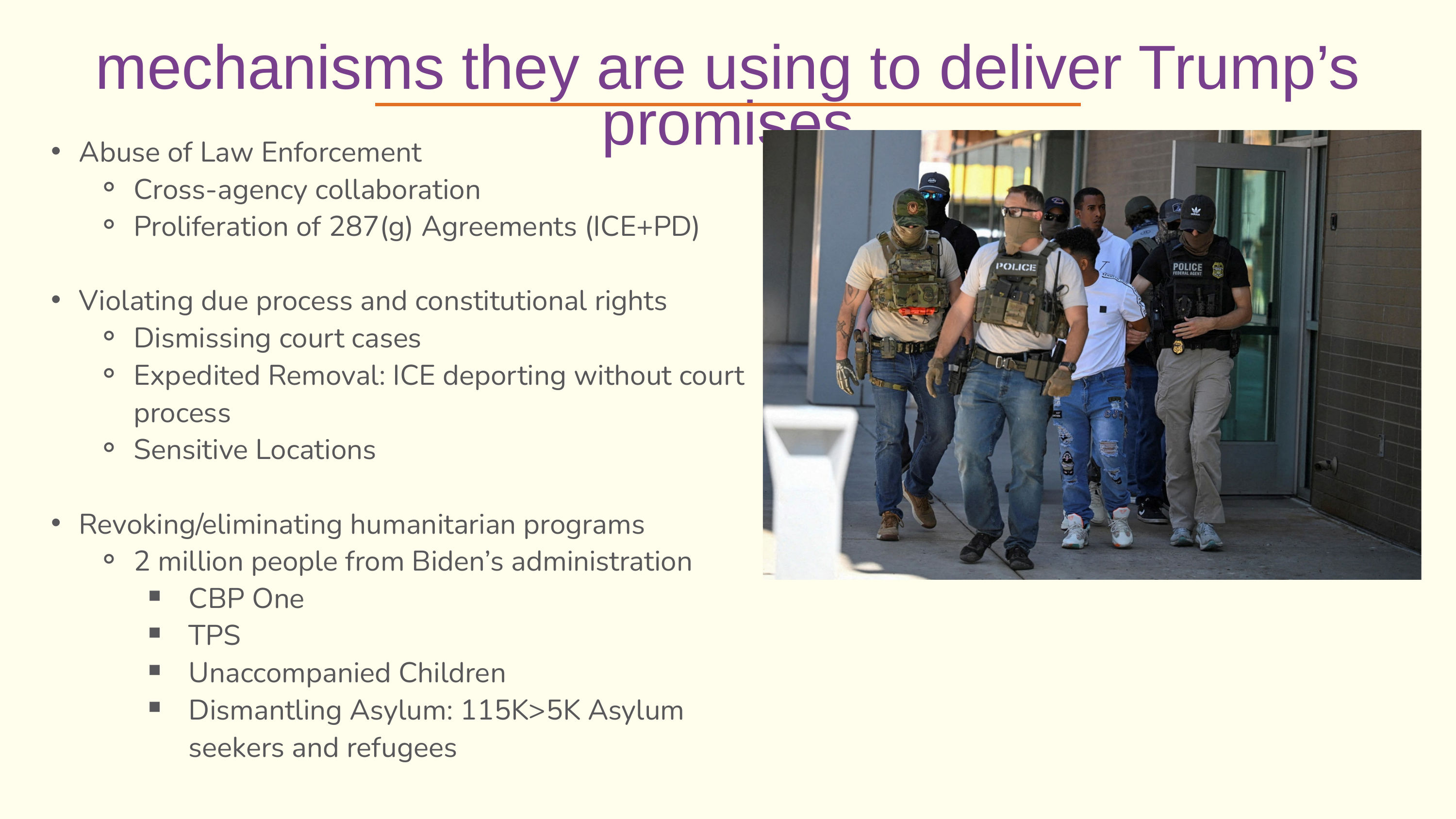

mechanisms they are using to deliver Trump’s promises

Abuse of Law Enforcement
Cross-agency collaboration
Proliferation of 287(g) Agreements (ICE+PD)

Violating due process and constitutional rights
Dismissing court cases
Expedited Removal: ICE deporting without court process
Sensitive Locations

Revoking/eliminating humanitarian programs
2 million people from Biden’s administration
CBP One
TPS
Unaccompanied Children
Dismantling Asylum: 115K>5K Asylum seekers and refugees